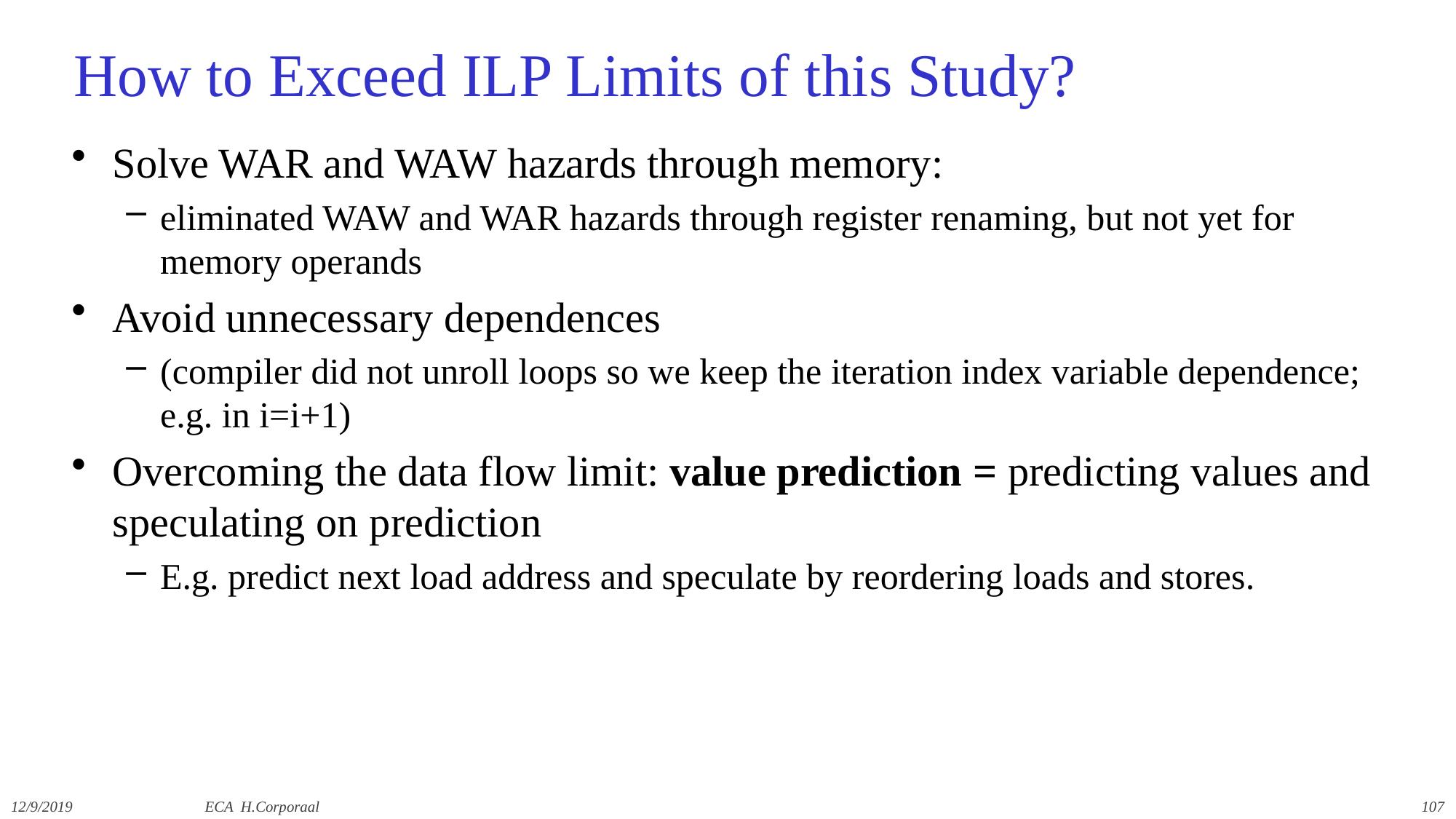

# How to Exceed ILP Limits of this Study?
Solve WAR and WAW hazards through memory:
eliminated WAW and WAR hazards through register renaming, but not yet for memory operands
Avoid unnecessary dependences
(compiler did not unroll loops so we keep the iteration index variable dependence; e.g. in i=i+1)
Overcoming the data flow limit: value prediction = predicting values and speculating on prediction
E.g. predict next load address and speculate by reordering loads and stores.
12/9/2019
ECA  H.Corporaal
107